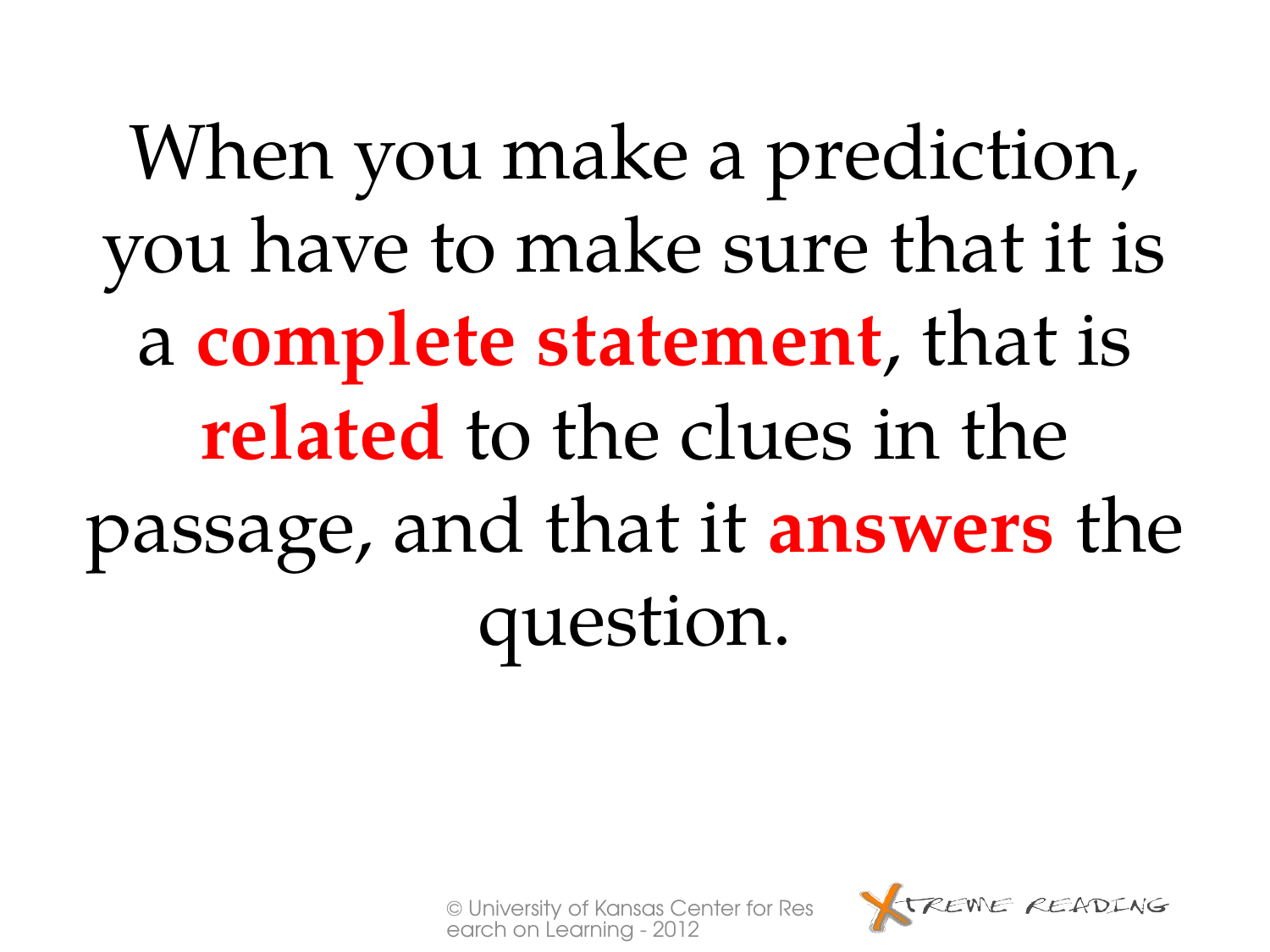

# When you make a prediction, you have to make sure that it is a complete statement, that is related to the clues in the passage, and that it answers the question.
© University of Kansas Center for Research on Learning - 2012